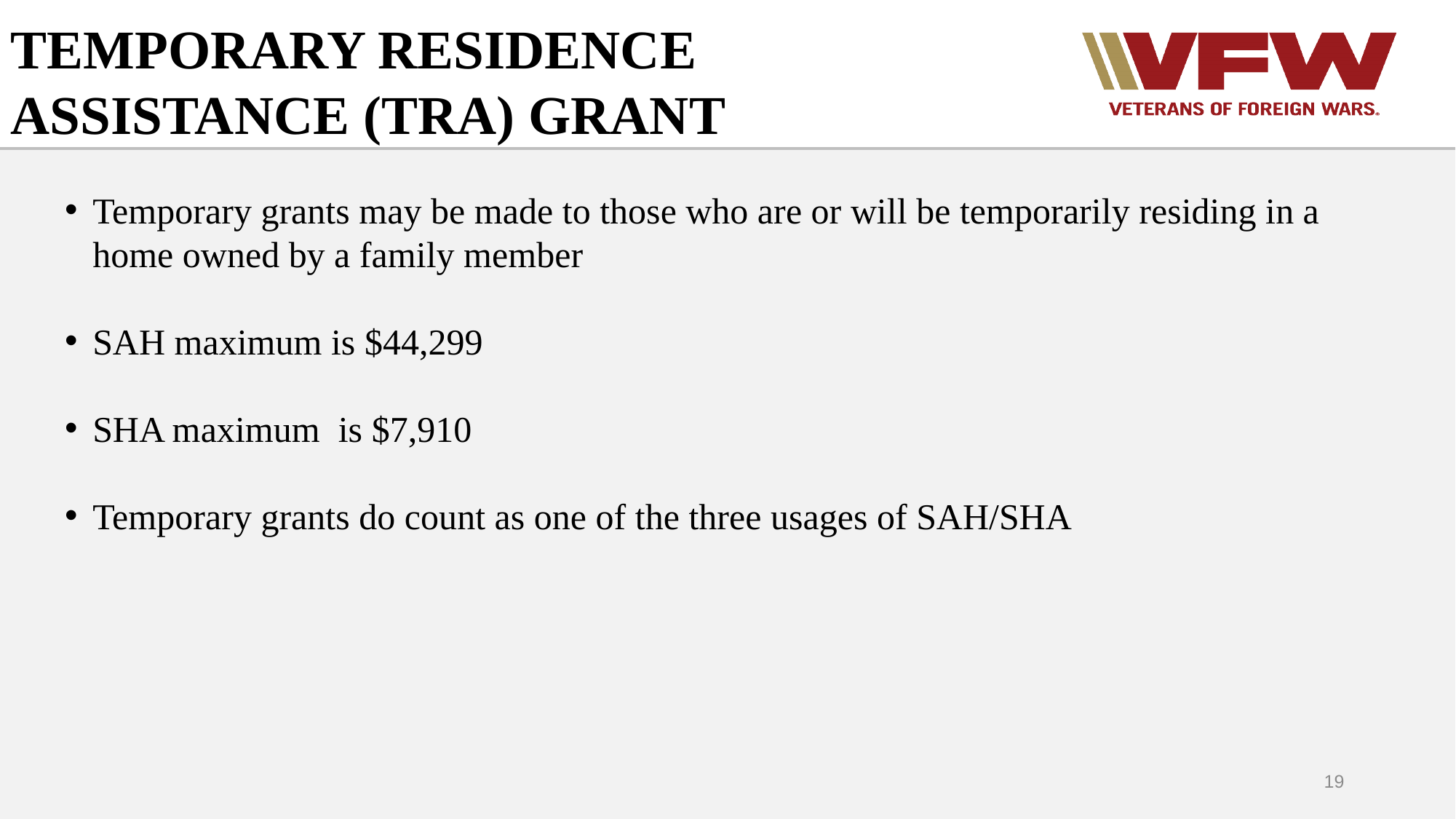

TEMPORARY RESIDENCE ASSISTANCE (TRA) GRANT

Temporary grants may be made to those who are or will be temporarily residing in a home owned by a family member

SAH maximum is $44,299

SHA maximum  is $7,910

Temporary grants do count as one of the three usages of SAH/SHA
19